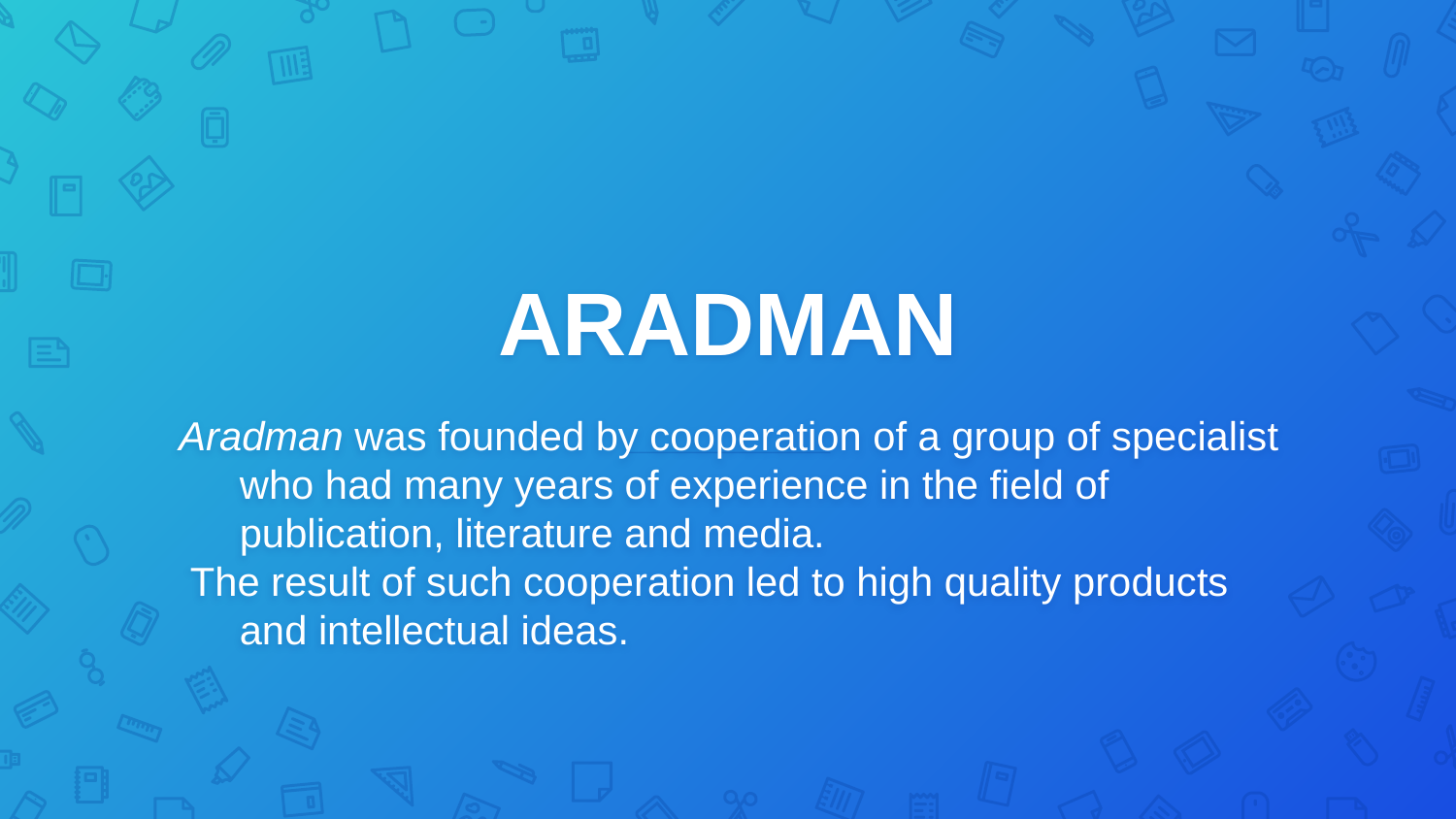

# ARADMAN
Aradman was founded by cooperation of a group of specialist who had many years of experience in the field of publication, literature and media.
 The result of such cooperation led to high quality products and intellectual ideas.